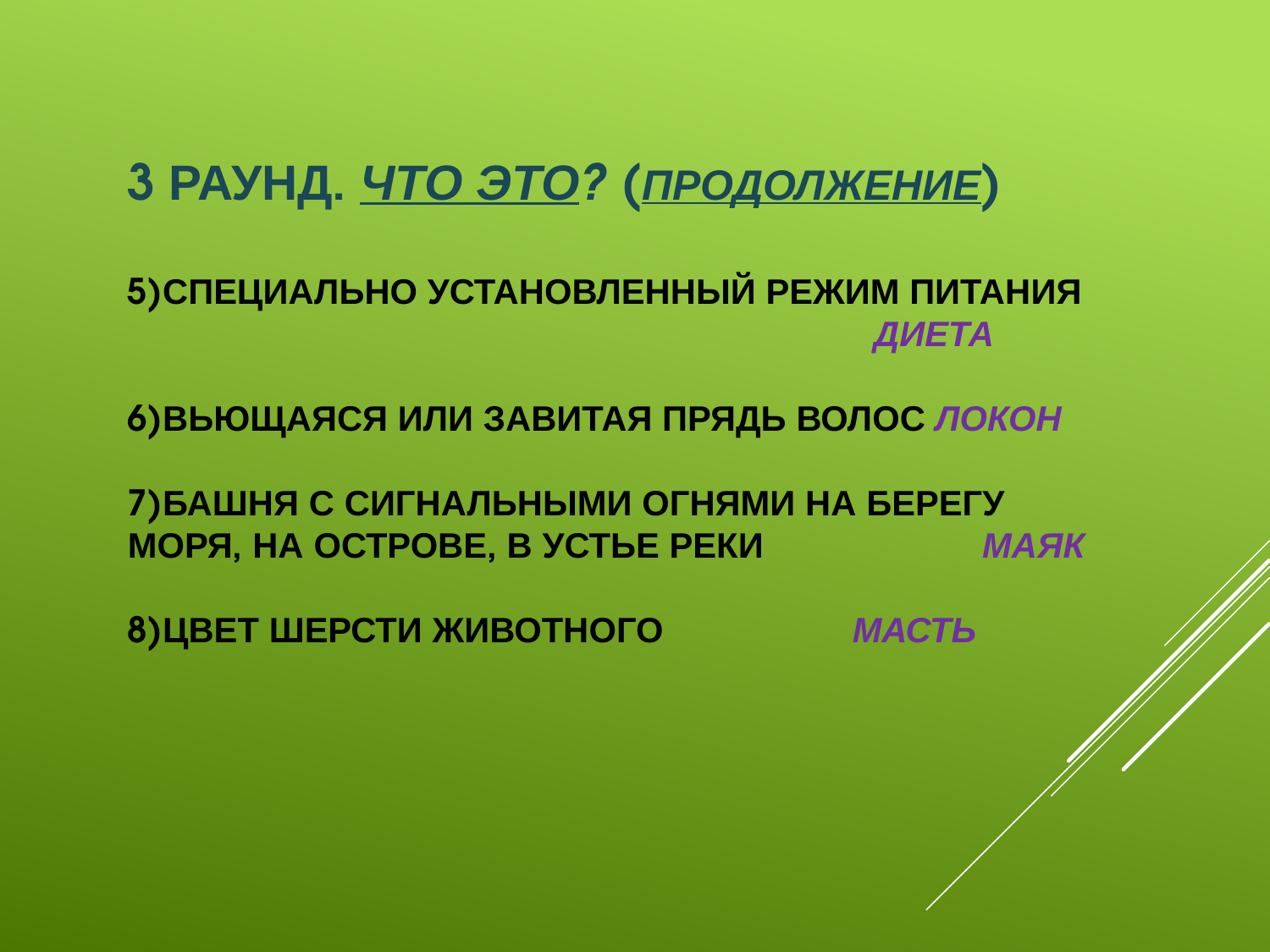

# 3 раунд. Что это? (продолжение) 5)Специально установленный режим питания диета 6)Вьющаяся или завитая прядь волос локон 7)Башня с сигнальными огнями на берегу моря, на острове, в устье реки                      маяк 8)Цвет шерсти животного                   масть